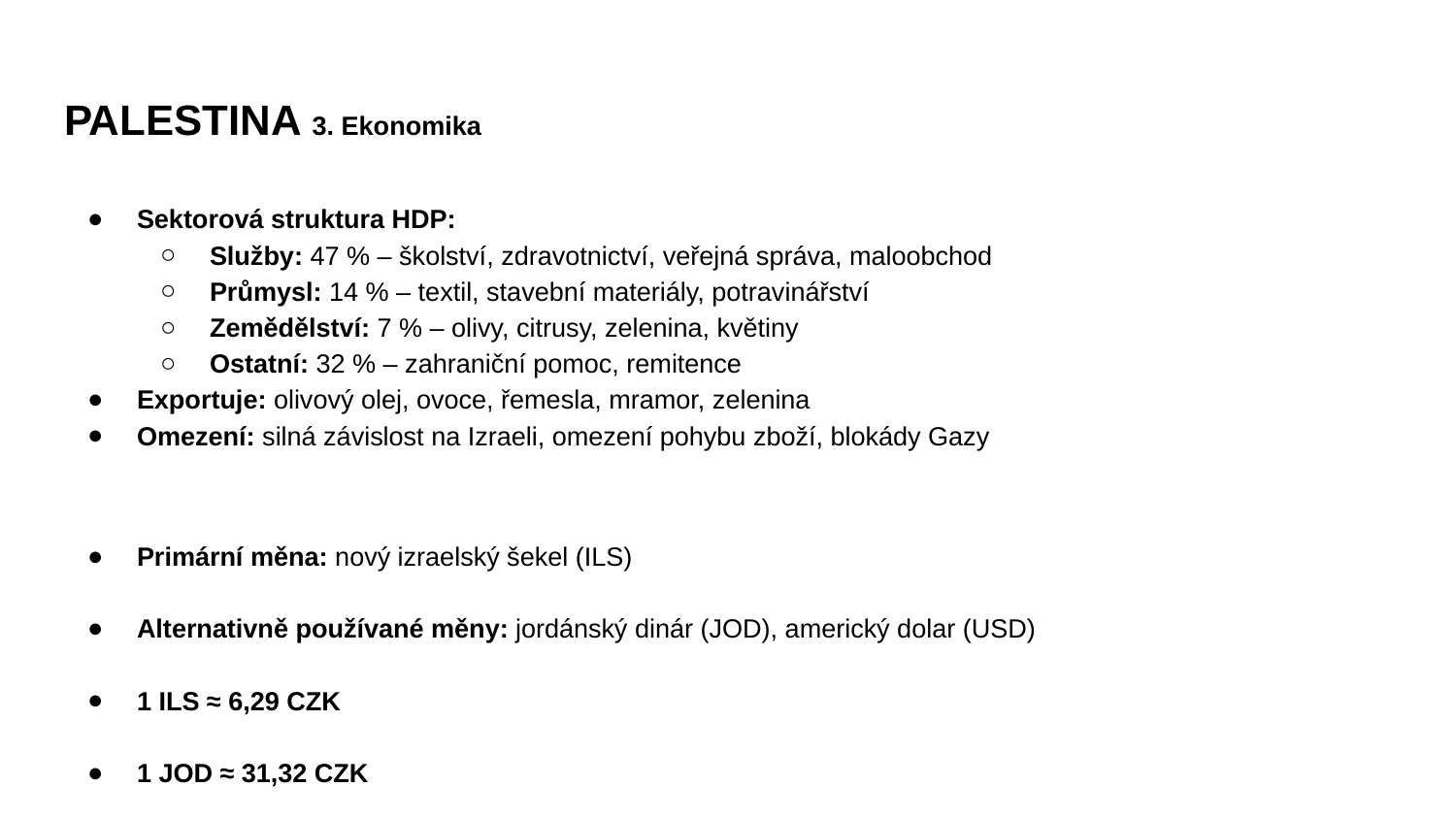

# PALESTINA 3. Ekonomika
Sektorová struktura HDP:
Služby: 47 % – školství, zdravotnictví, veřejná správa, maloobchod
Průmysl: 14 % – textil, stavební materiály, potravinářství
Zemědělství: 7 % – olivy, citrusy, zelenina, květiny
Ostatní: 32 % – zahraniční pomoc, remitence
Exportuje: olivový olej, ovoce, řemesla, mramor, zelenina
Omezení: silná závislost na Izraeli, omezení pohybu zboží, blokády Gazy

Primární měna: nový izraelský šekel (ILS)
Alternativně používané měny: jordánský dinár (JOD), americký dolar (USD)
1 ILS ≈ 6,29 CZK
1 JOD ≈ 31,32 CZK